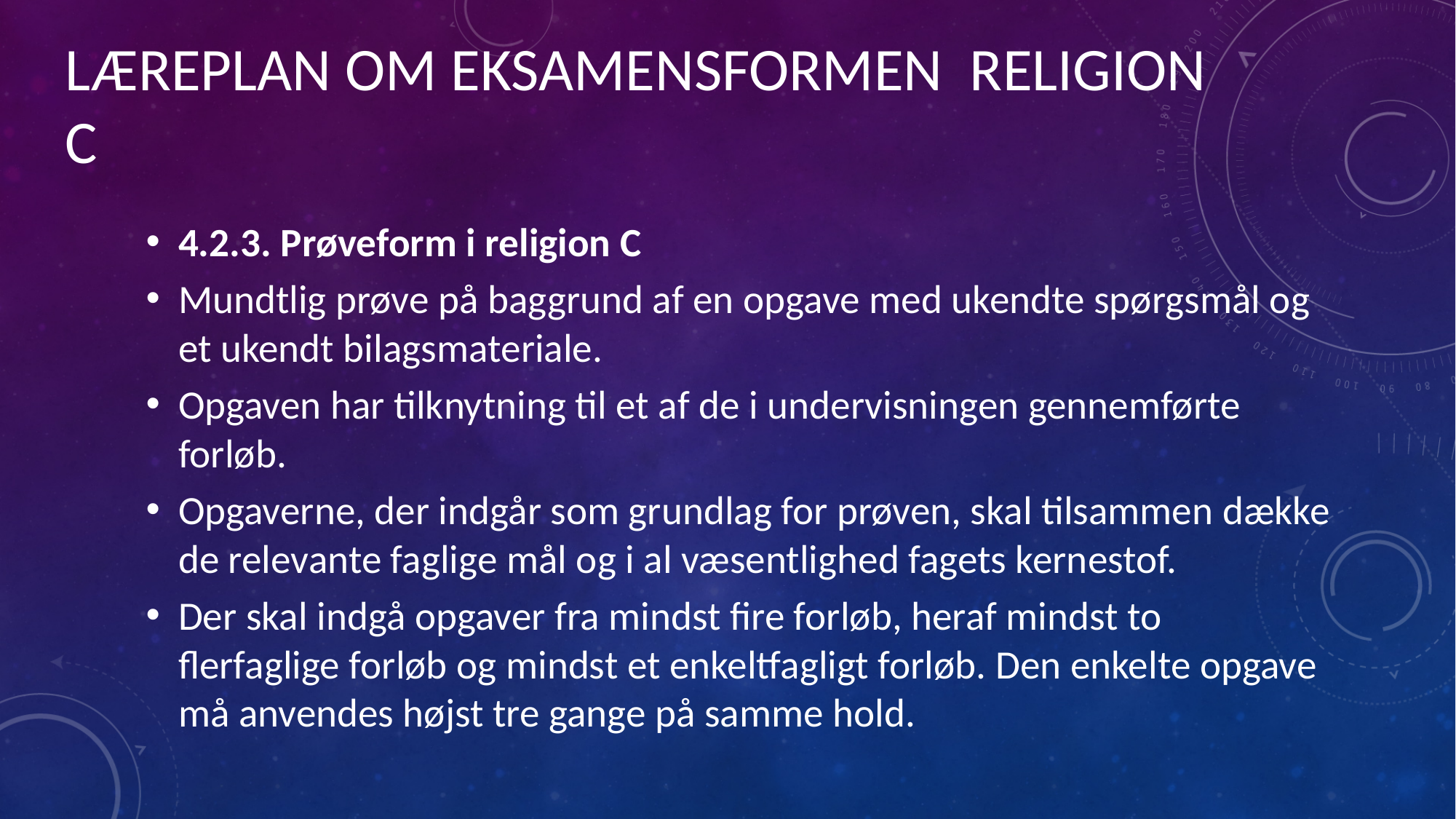

# Læreplan om eksamensformen  Religion C
4.2.3. Prøveform i religion C
Mundtlig prøve på baggrund af en opgave med ukendte spørgsmål og et ukendt bilagsmateriale.
Opgaven har tilknytning til et af de i undervisningen gennemførte forløb.
Opgaverne, der indgår som grundlag for prøven, skal tilsammen dække de relevante faglige mål og i al væsentlighed fagets kernestof.
Der skal indgå opgaver fra mindst fire forløb, heraf mindst to flerfaglige forløb og mindst et enkeltfagligt forløb. Den enkelte opgave må anvendes højst tre gange på samme hold.